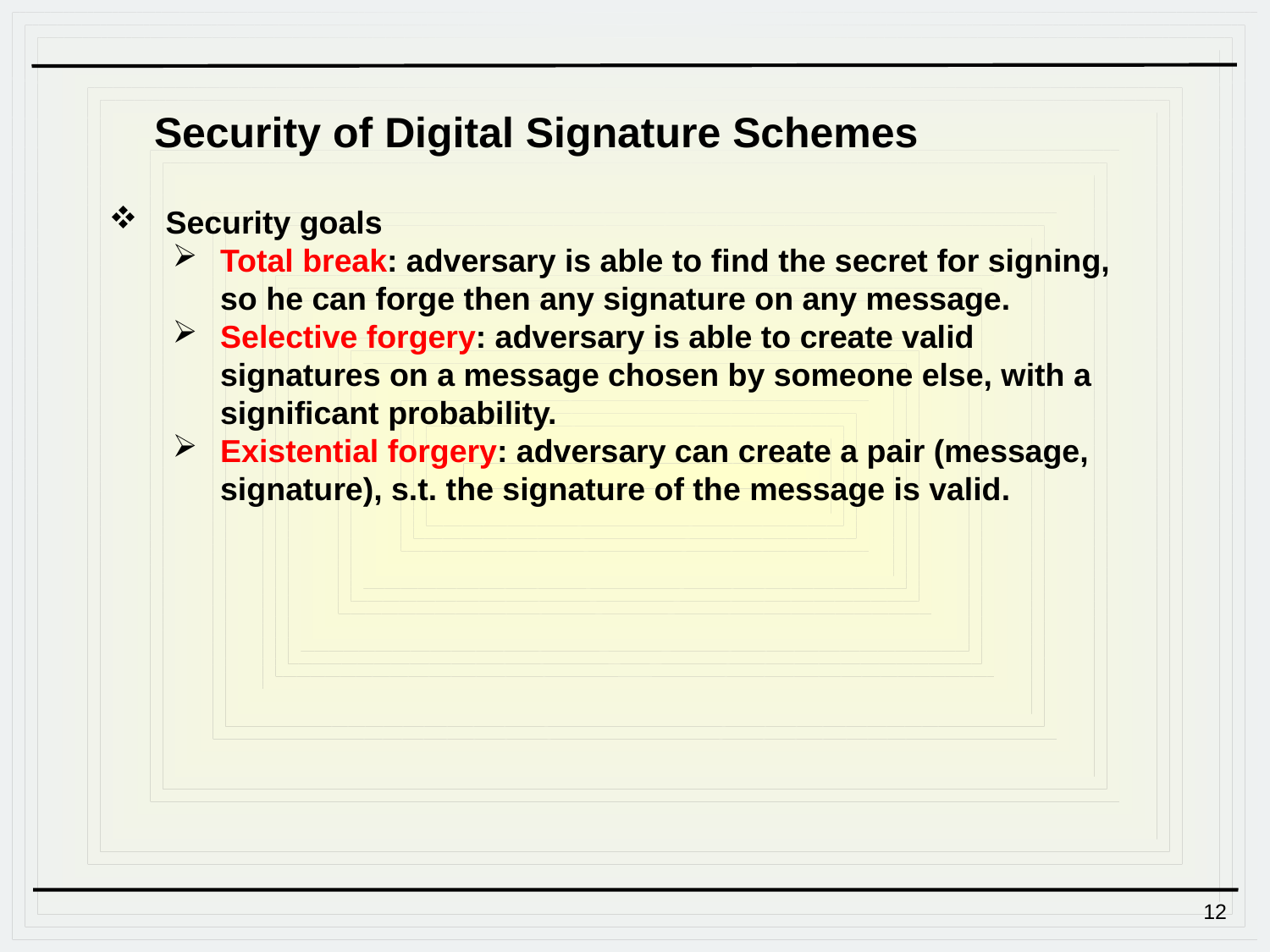

Security of Digital Signature Schemes
 Security goals
Total break: adversary is able to find the secret for signing, so he can forge then any signature on any message.
Selective forgery: adversary is able to create valid signatures on a message chosen by someone else, with a significant probability.
Existential forgery: adversary can create a pair (message, signature), s.t. the signature of the message is valid.
12